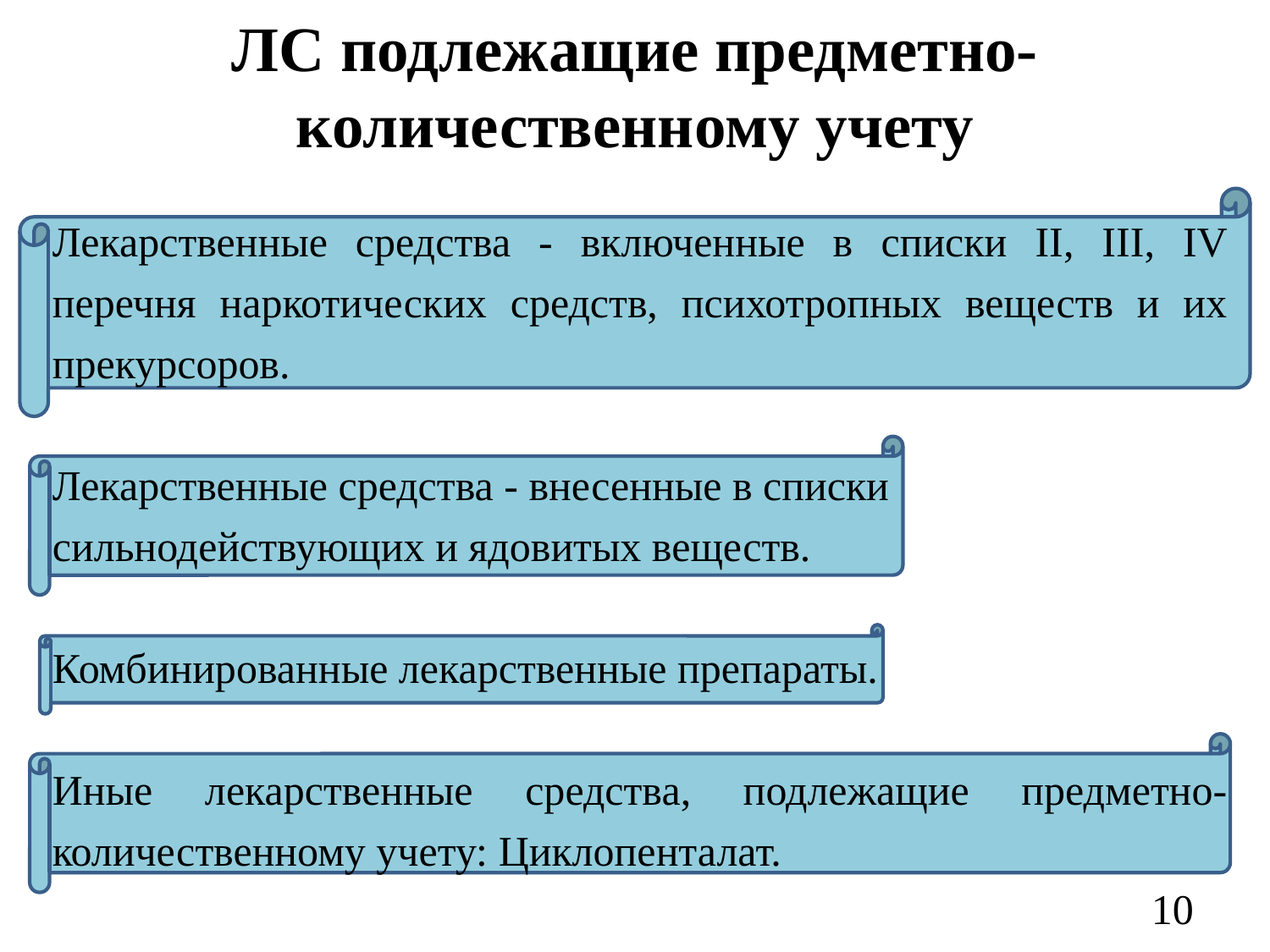

# ЛС подлежащие предметно-количественному учету

Лекарственные средства - включенные в списки II, III, IV перечня наркотических средств, психотропных веществ и их прекурсоров.

Лекарственные средства - внесенные в списки
сильнодействующих и ядовитых веществ.

Комбинированные лекарственные препараты.

Иные лекарственные средства, подлежащие предметно-количественному учету: Циклопенталат.

10